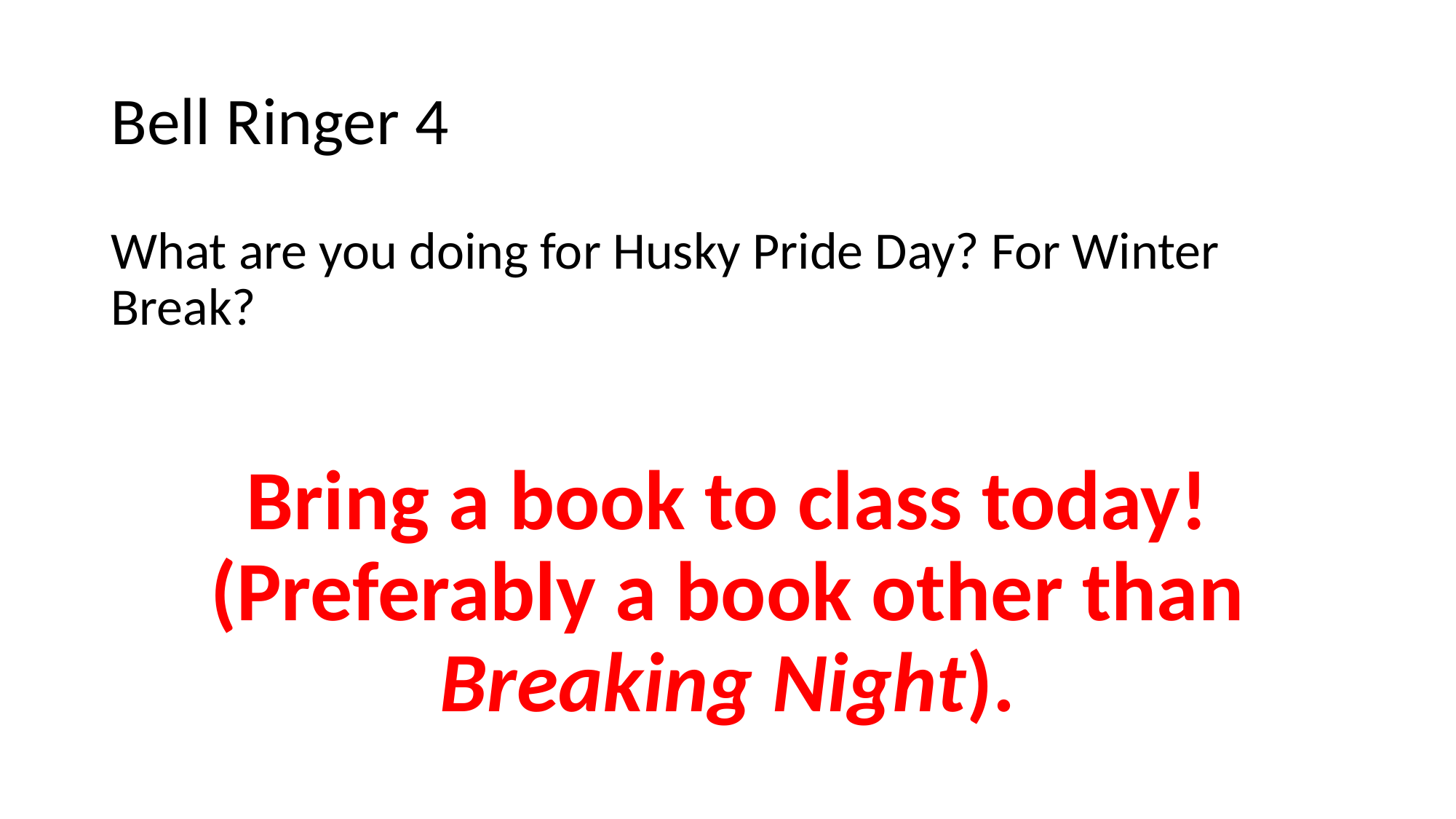

# Bell Ringer 4
What are you doing for Husky Pride Day? For Winter Break?

Bring a book to class today! (Preferably a book other than Breaking Night).